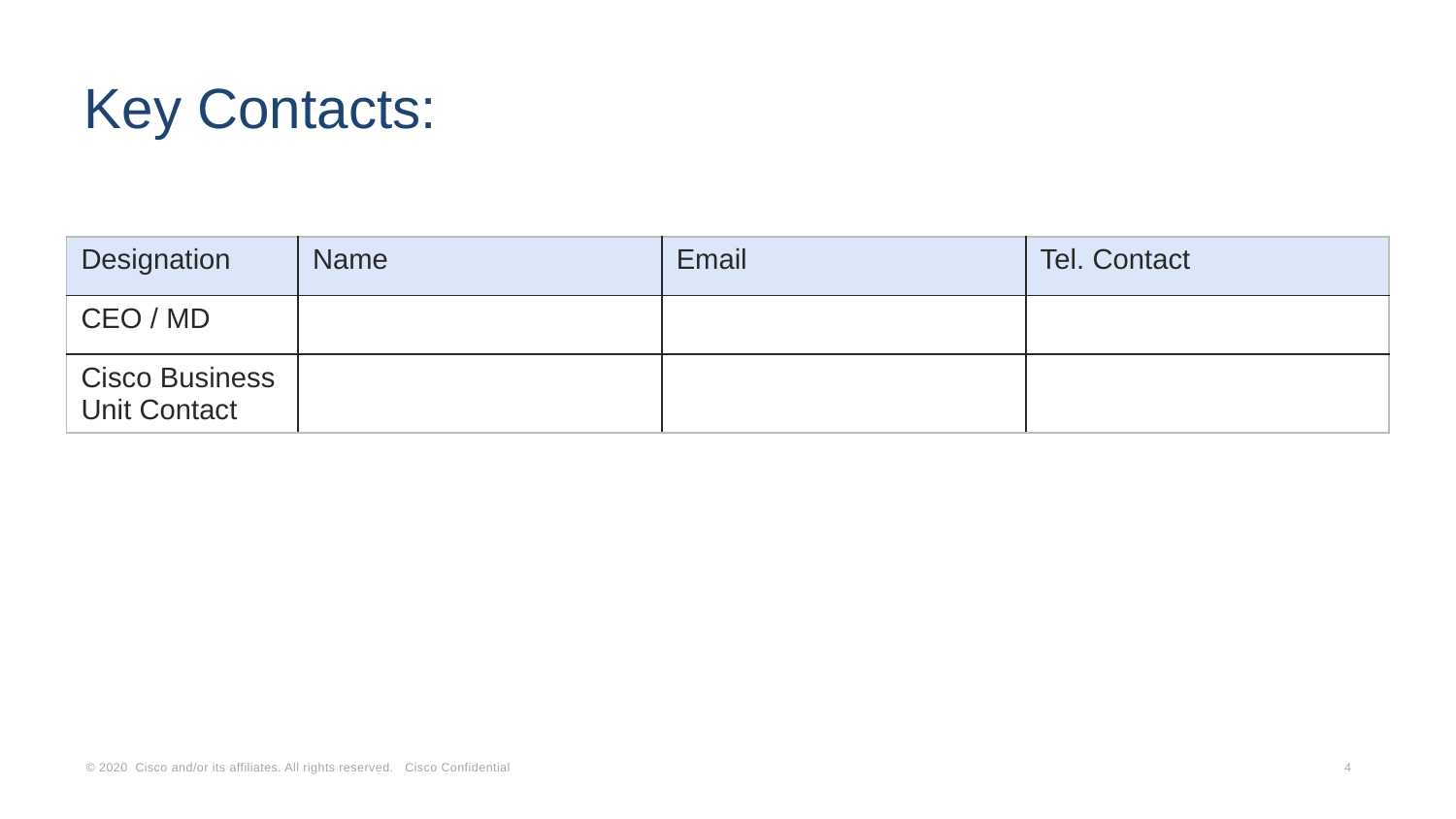

# Key Contacts:
| Designation | Name | Email | Tel. Contact |
| --- | --- | --- | --- |
| CEO / MD |  |  |  |
| Cisco Business Unit Contact |  |  |  |